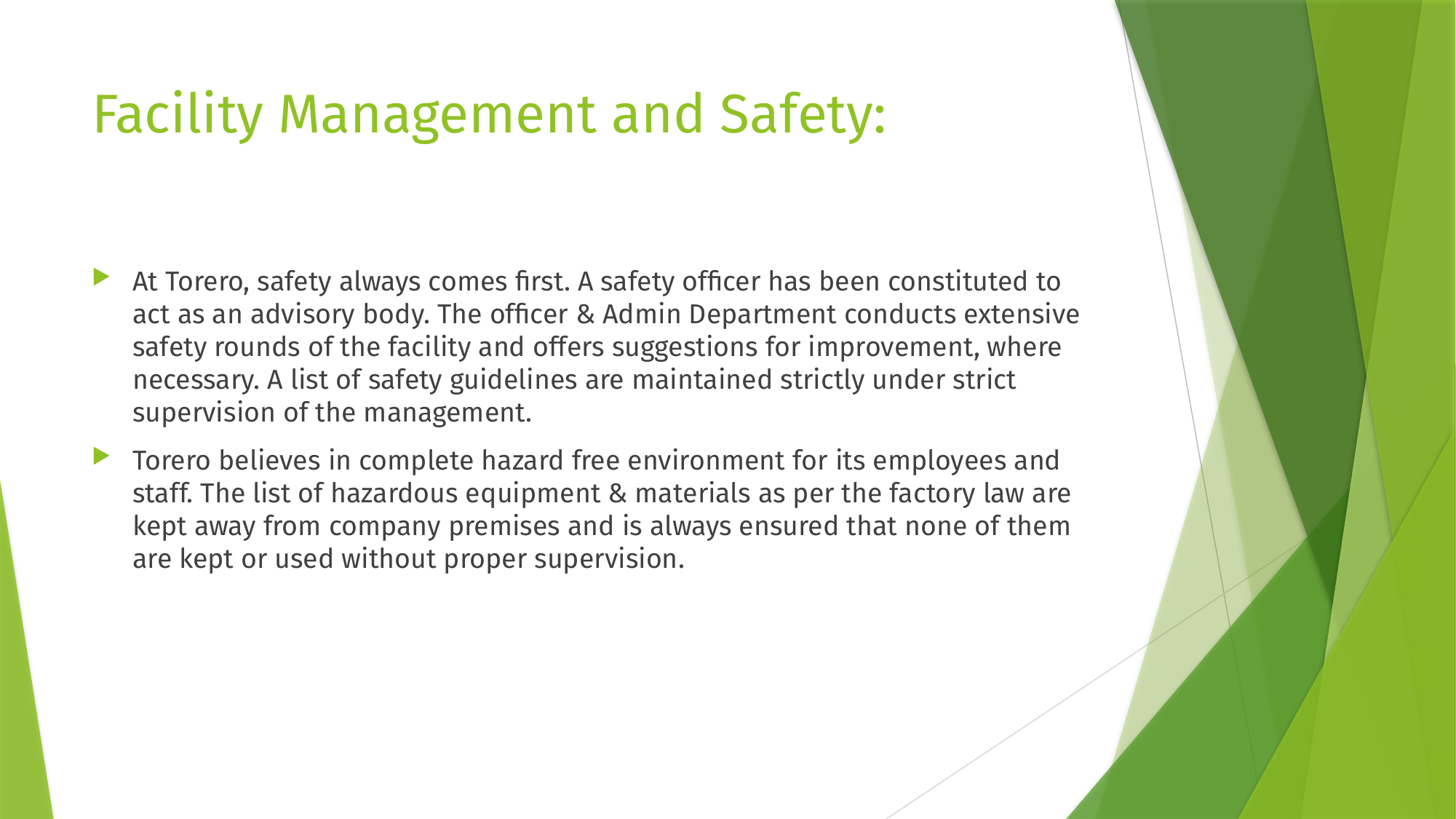

# Facility Management and Safety:
At Torero, safety always comes first. A safety officer has been constituted to act as an advisory body. The officer & Admin Department conducts extensive safety rounds of the facility and offers suggestions for improvement, where necessary. A list of safety guidelines are maintained strictly under strict supervision of the management.
Torero believes in complete hazard free environment for its employees and staff. The list of hazardous equipment & materials as per the factory law are kept away from company premises and is always ensured that none of them are kept or used without proper supervision.